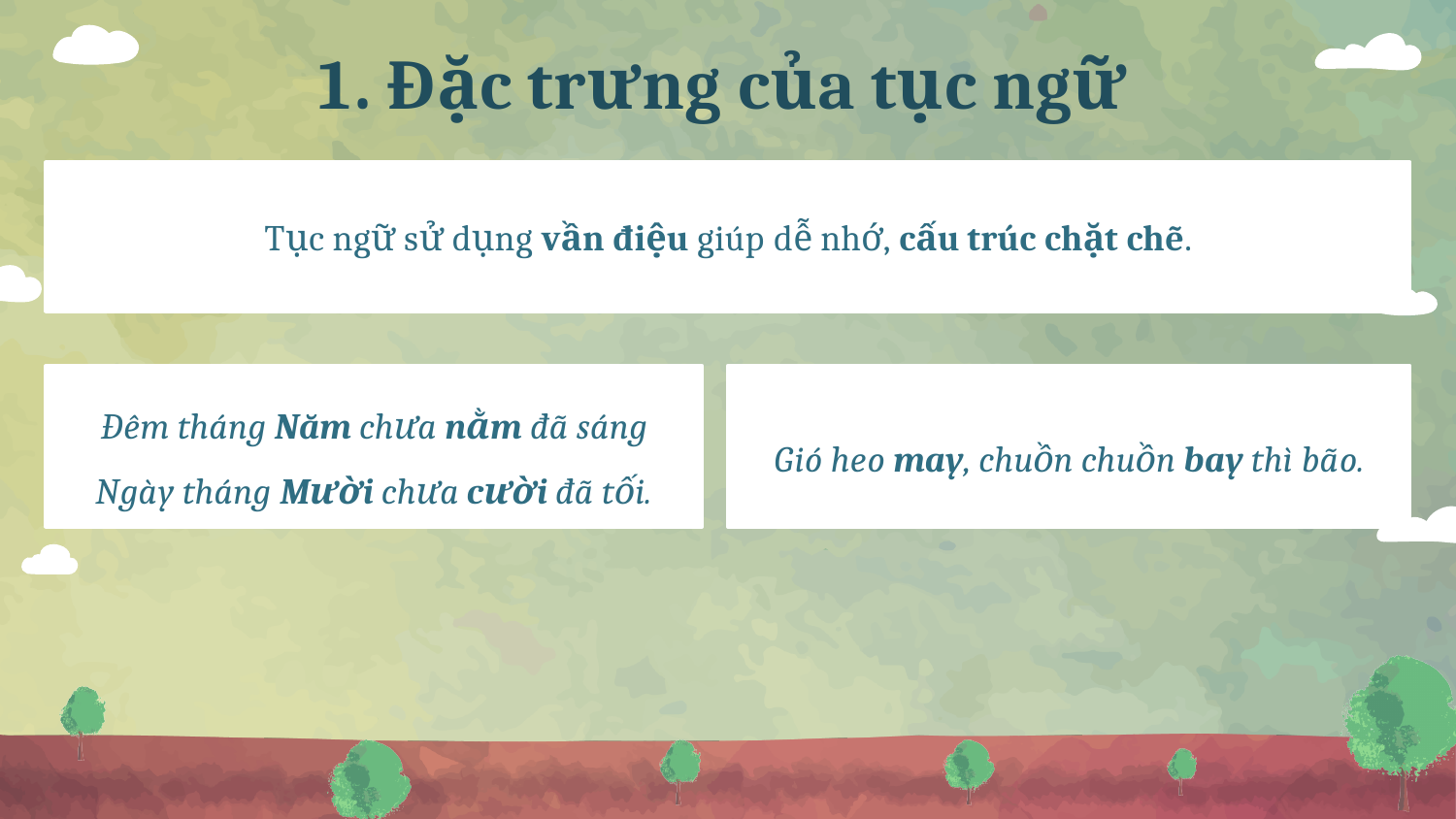

# 1. Đặc trưng của tục ngữ
Tục ngữ sử dụng vần điệu giúp dễ nhớ, cấu trúc chặt chẽ.
Đêm tháng Năm chưa nằm đã sáng
Ngày tháng Mười chưa cười đã tối.
Gió heo may, chuồn chuồn bay thì bão.